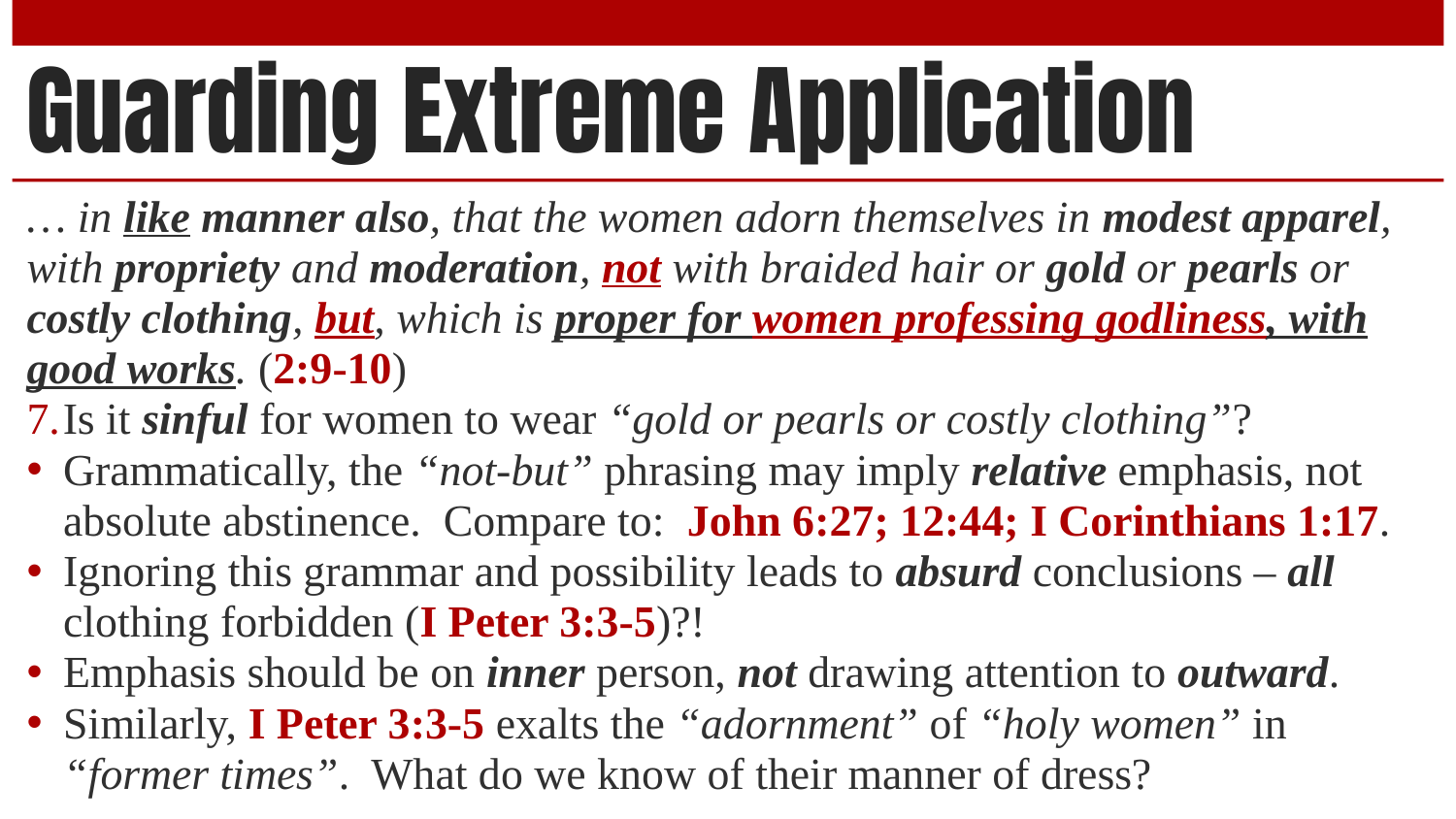

# Guarding Extreme Application
… in like manner also, that the women adorn themselves in modest apparel, with propriety and moderation, not with braided hair or gold or pearls or costly clothing, but, which is proper for women professing godliness, with good works. (2:9-10)
Is it sinful for women to wear “gold or pearls or costly clothing”?
Grammatically, the “not-but” phrasing may imply relative emphasis, not absolute abstinence.  Compare to:  John 6:27; 12:44; I Corinthians 1:17.
Ignoring this grammar and possibility leads to absurd conclusions – all clothing forbidden (I Peter 3:3-5)?!
Emphasis should be on inner person, not drawing attention to outward.
Similarly, I Peter 3:3-5 exalts the “adornment” of “holy women” in “former times”.  What do we know of their manner of dress?